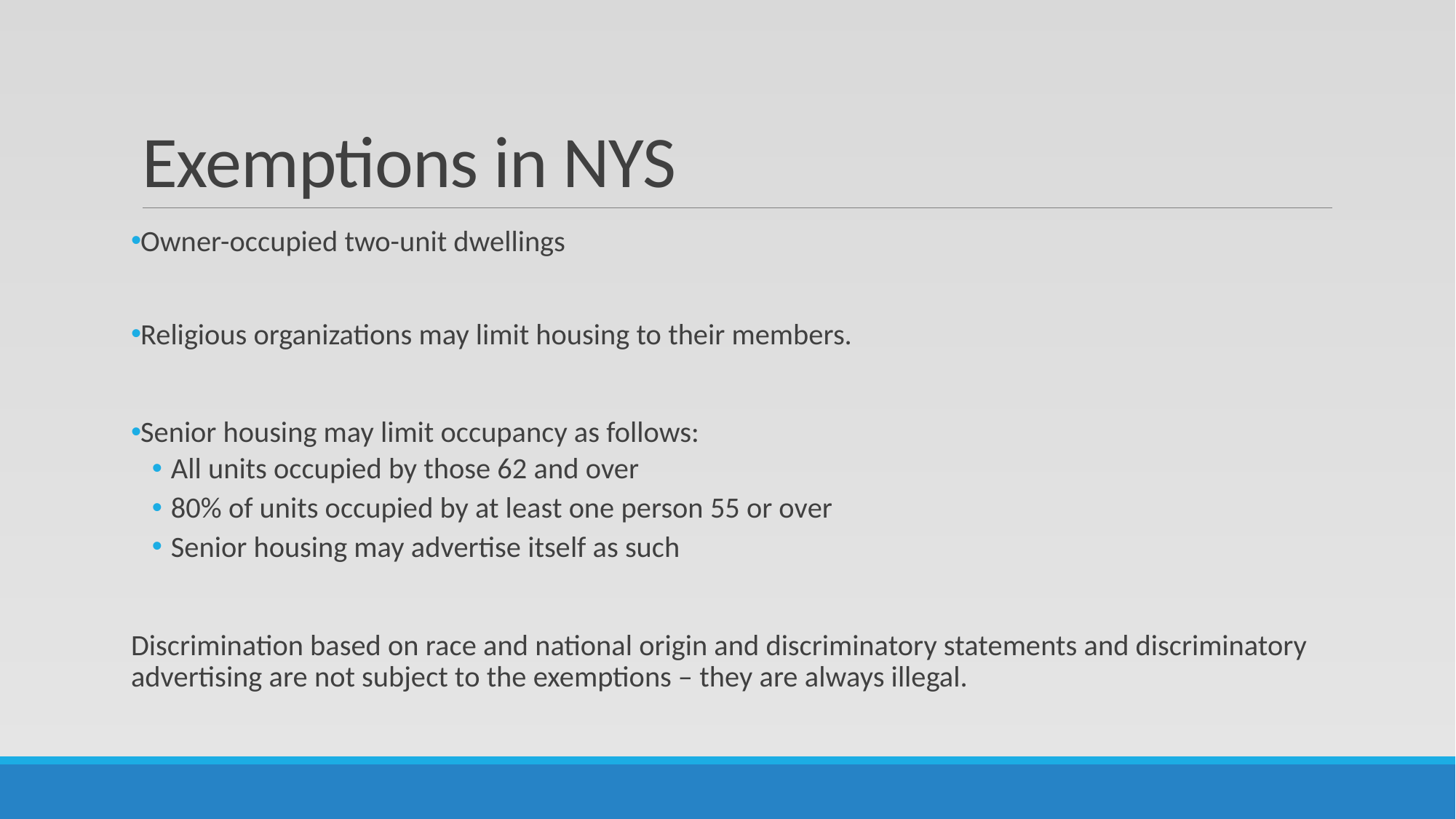

# Exemptions in NYS
Owner-occupied two-unit dwellings

Religious organizations may limit housing to their members.

Senior housing may limit occupancy as follows:
All units occupied by those 62 and over
80% of units occupied by at least one person 55 or over
Senior housing may advertise itself as such

Discrimination based on race and national origin and discriminatory statements and discriminatory advertising are not subject to the exemptions – they are always illegal.